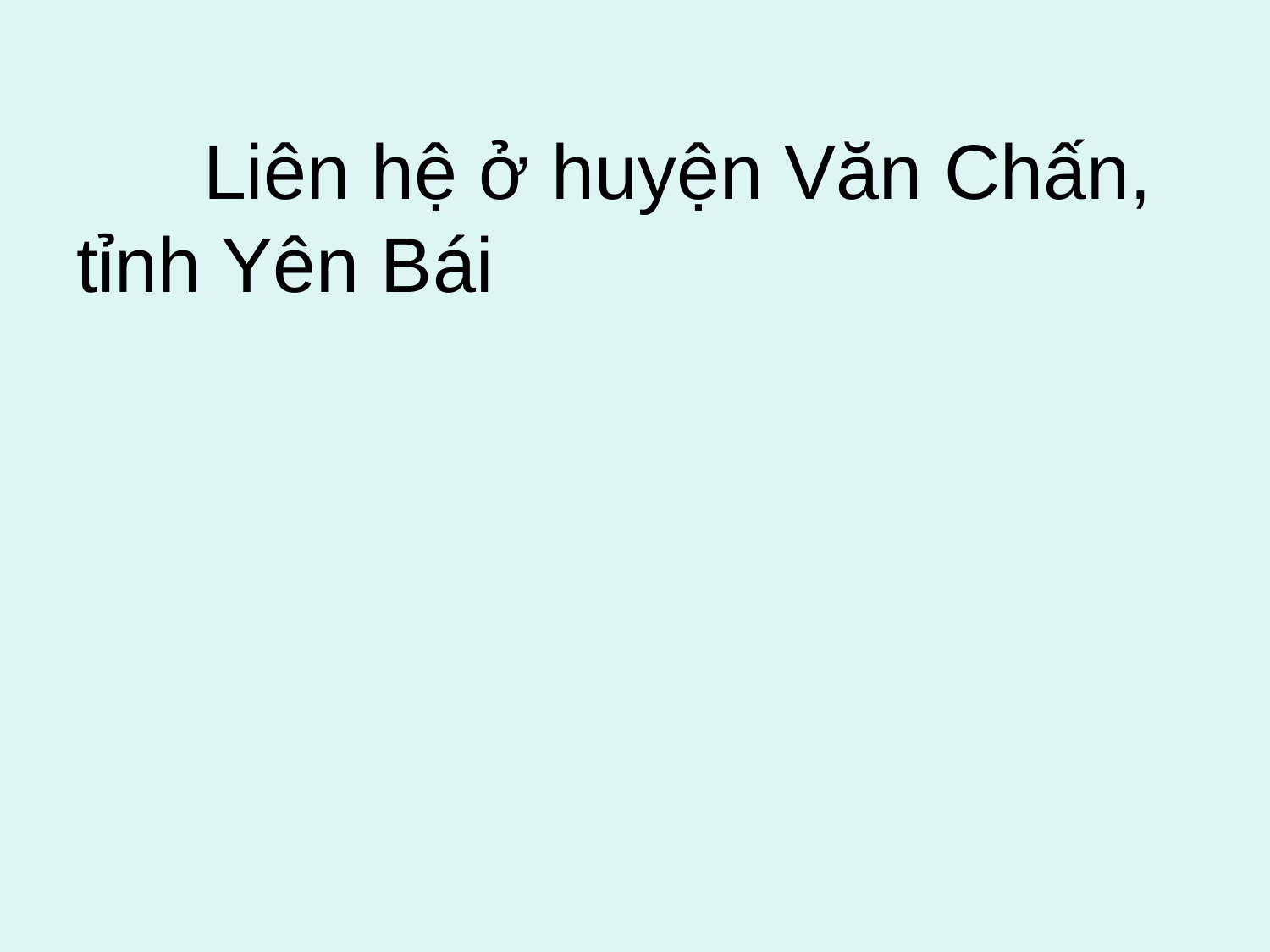

# Liên hệ ở huyện Văn Chấn, tỉnh Yên Bái